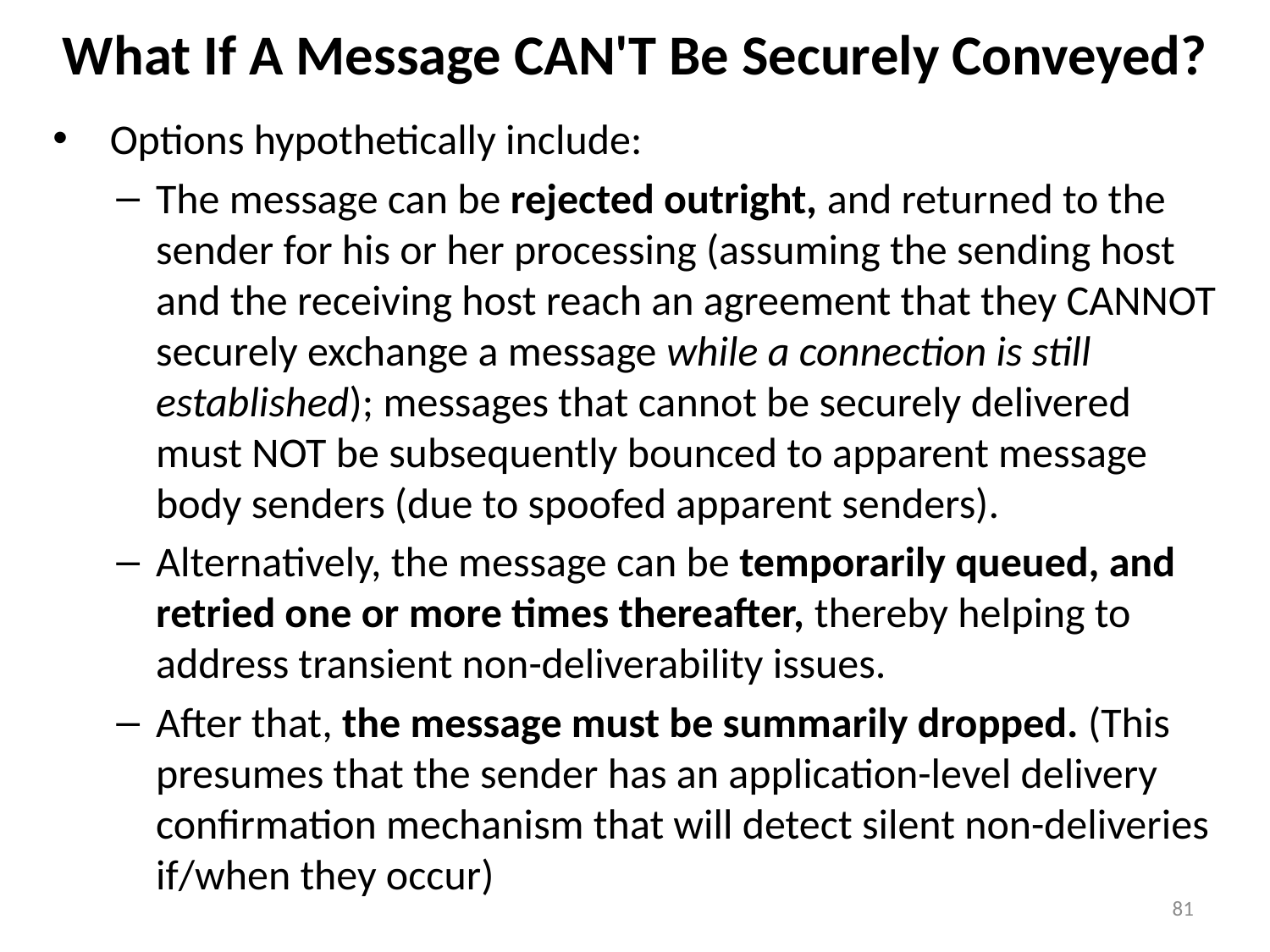

# What If A Message CAN'T Be Securely Conveyed?
 Options hypothetically include:
The message can be rejected outright, and returned to the sender for his or her processing (assuming the sending host and the receiving host reach an agreement that they CANNOT securely exchange a message while a connection is still established); messages that cannot be securely delivered must NOT be subsequently bounced to apparent message body senders (due to spoofed apparent senders).
Alternatively, the message can be temporarily queued, and retried one or more times thereafter, thereby helping to address transient non-deliverability issues.
After that, the message must be summarily dropped. (This presumes that the sender has an application-level delivery confirmation mechanism that will detect silent non-deliveries if/when they occur)
81